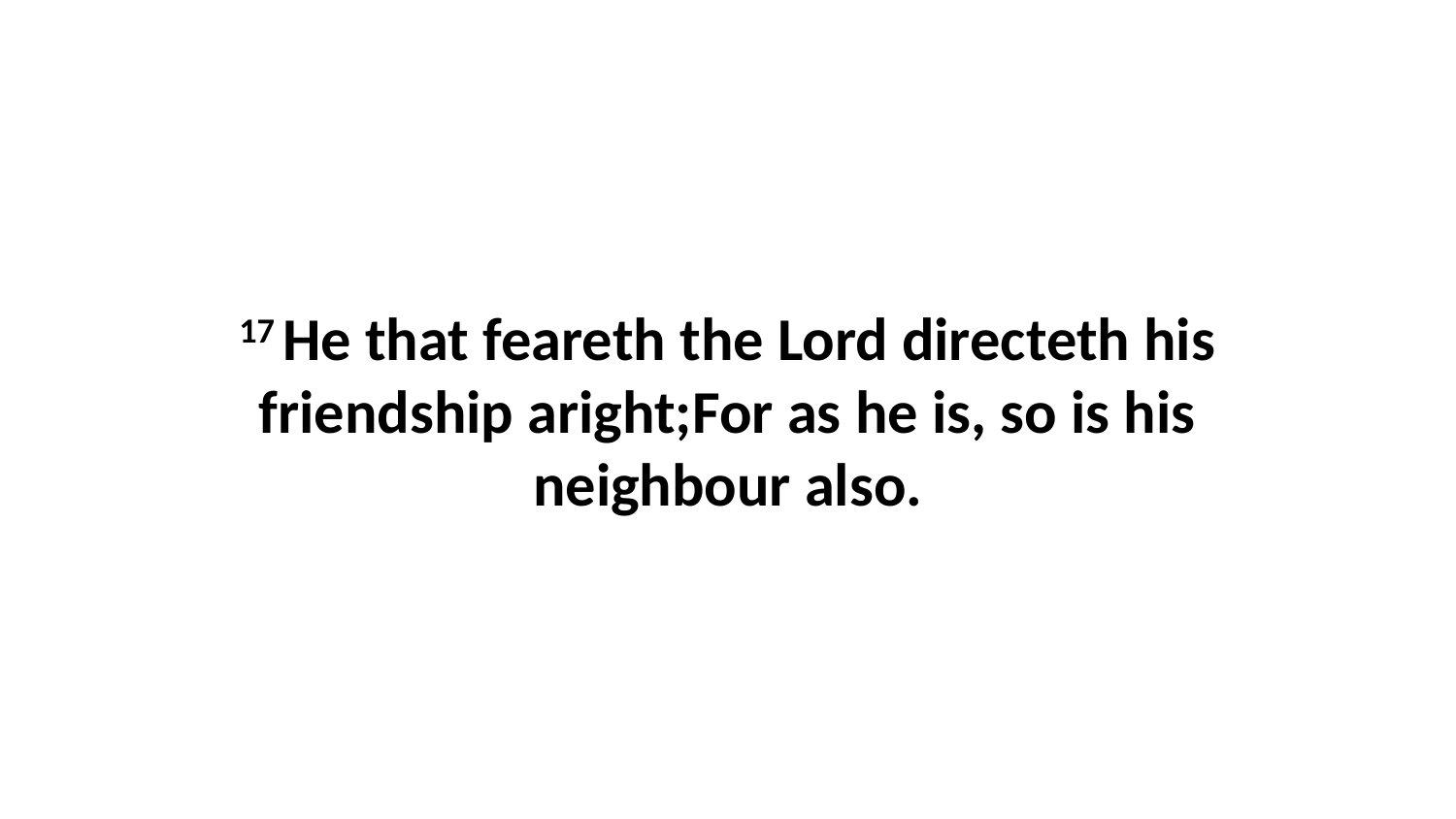

17 He that feareth the Lord directeth his friendship aright;For as he is, so is his neighbour also.